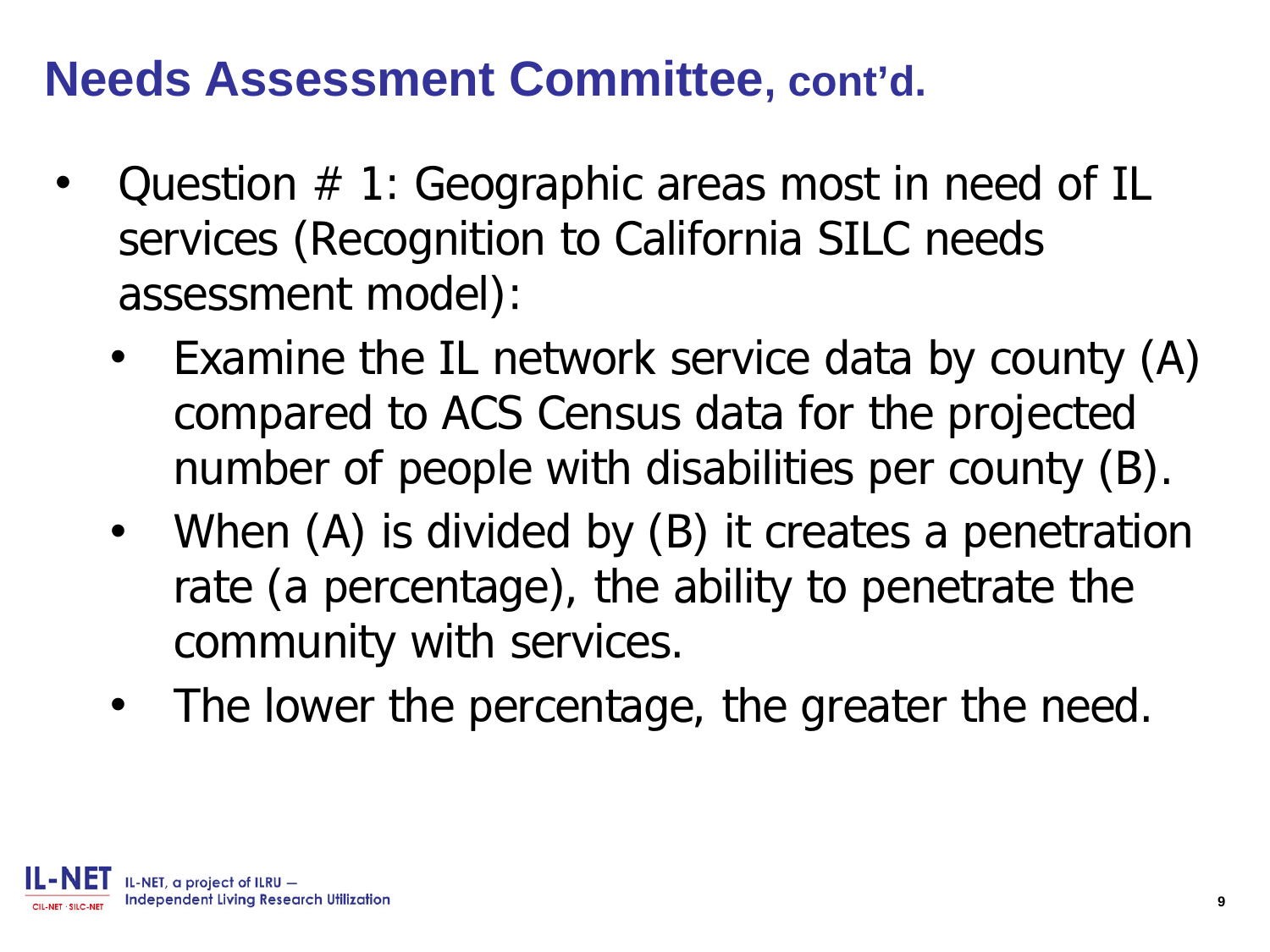

# Needs Assessment Committee, cont’d.
Question # 1: Geographic areas most in need of IL services (Recognition to California SILC needs assessment model):
Examine the IL network service data by county (A) compared to ACS Census data for the projected number of people with disabilities per county (B).
When (A) is divided by (B) it creates a penetration rate (a percentage), the ability to penetrate the community with services.
The lower the percentage, the greater the need.
9